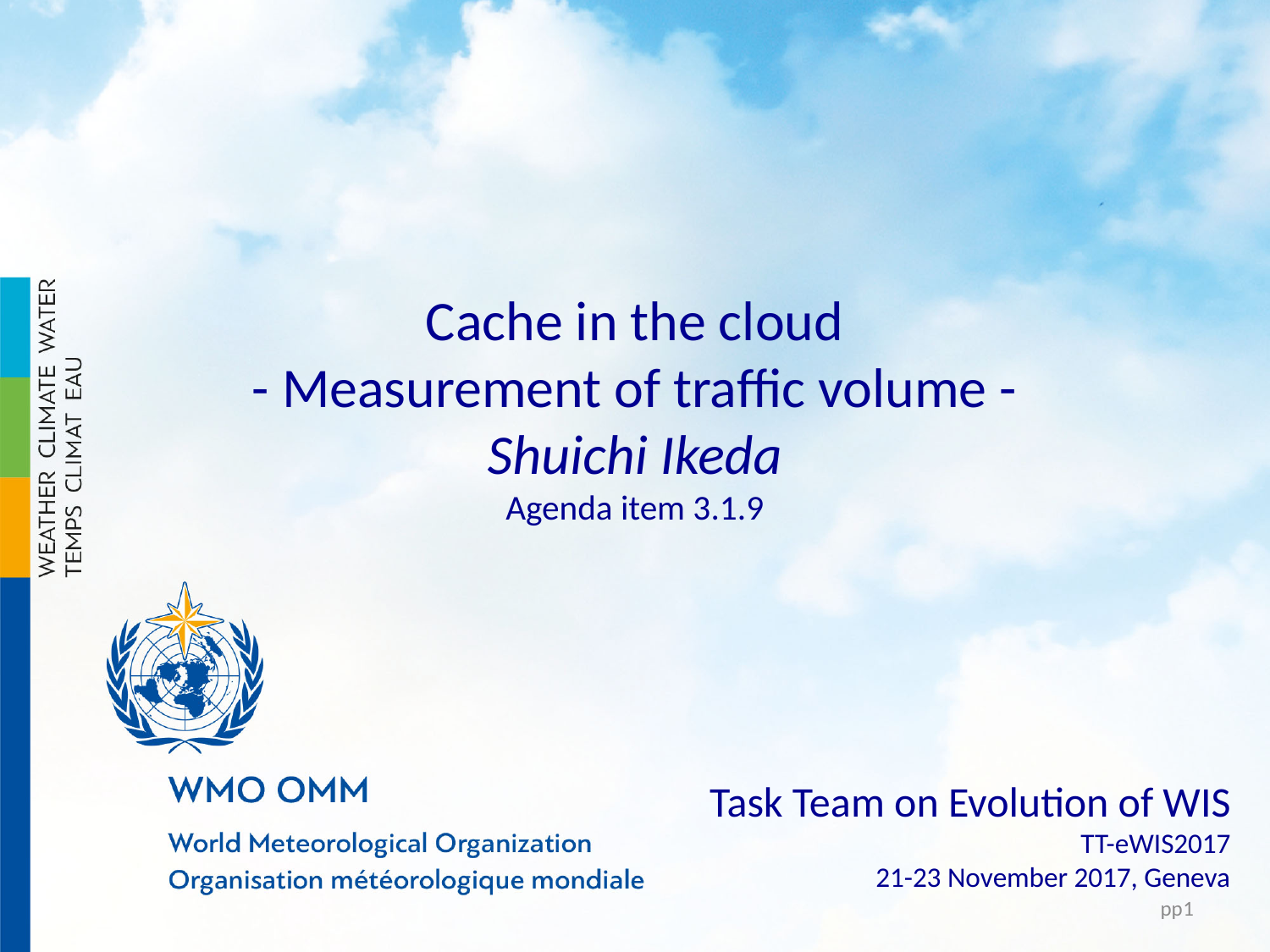

Cache in the cloud
- Measurement of traffic volume -
Shuichi Ikeda
Agenda item 3.1.9
Task Team on Evolution of WIS
TT-eWIS2017
21-23 November 2017, Geneva
1